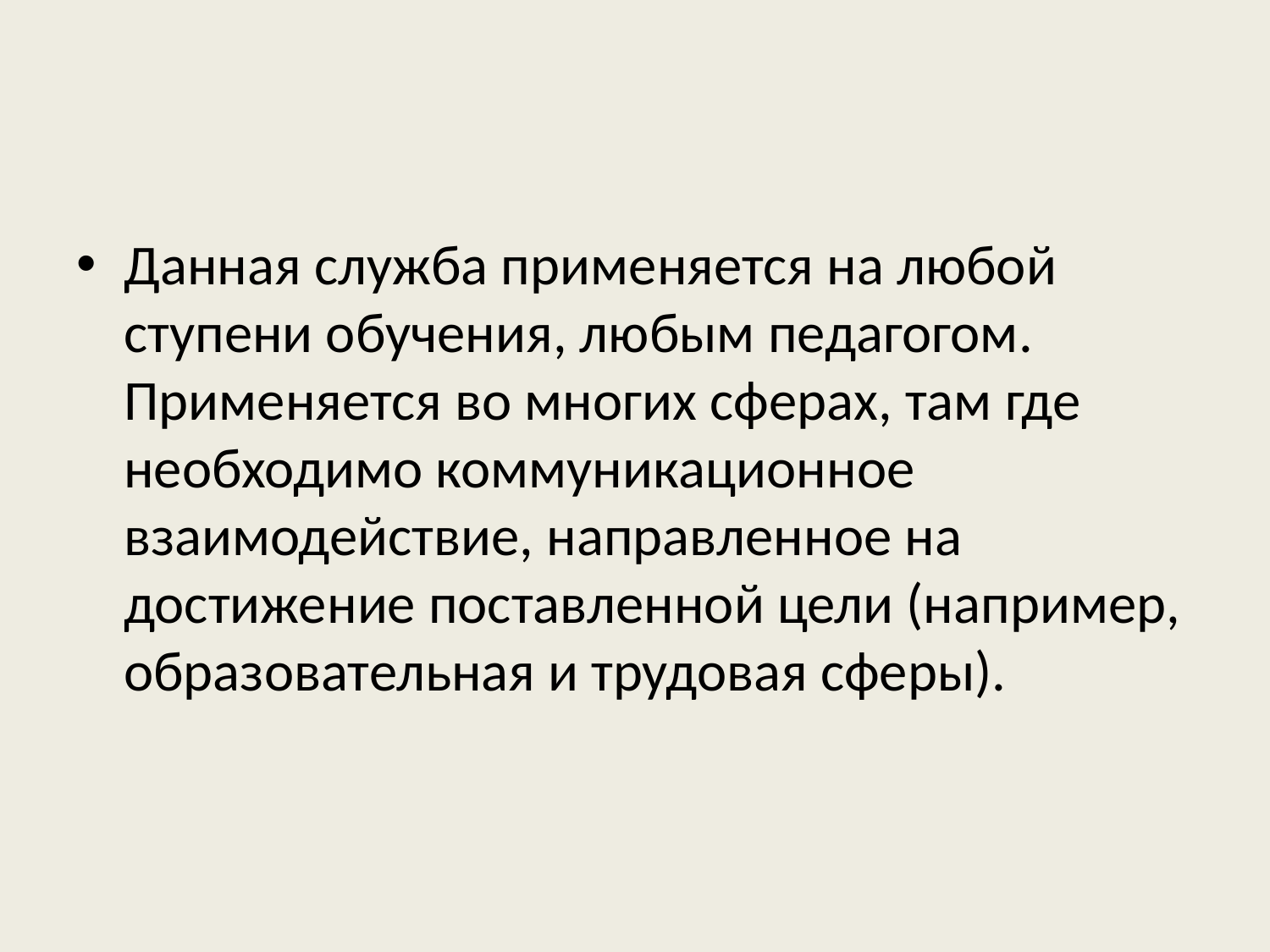

Данная служба применяется на любой ступени обучения, любым педагогом. Применяется во многих сферах, там где необходимо коммуникационное взаимодействие, направленное на достижение поставленной цели (например, образовательная и трудовая сферы).